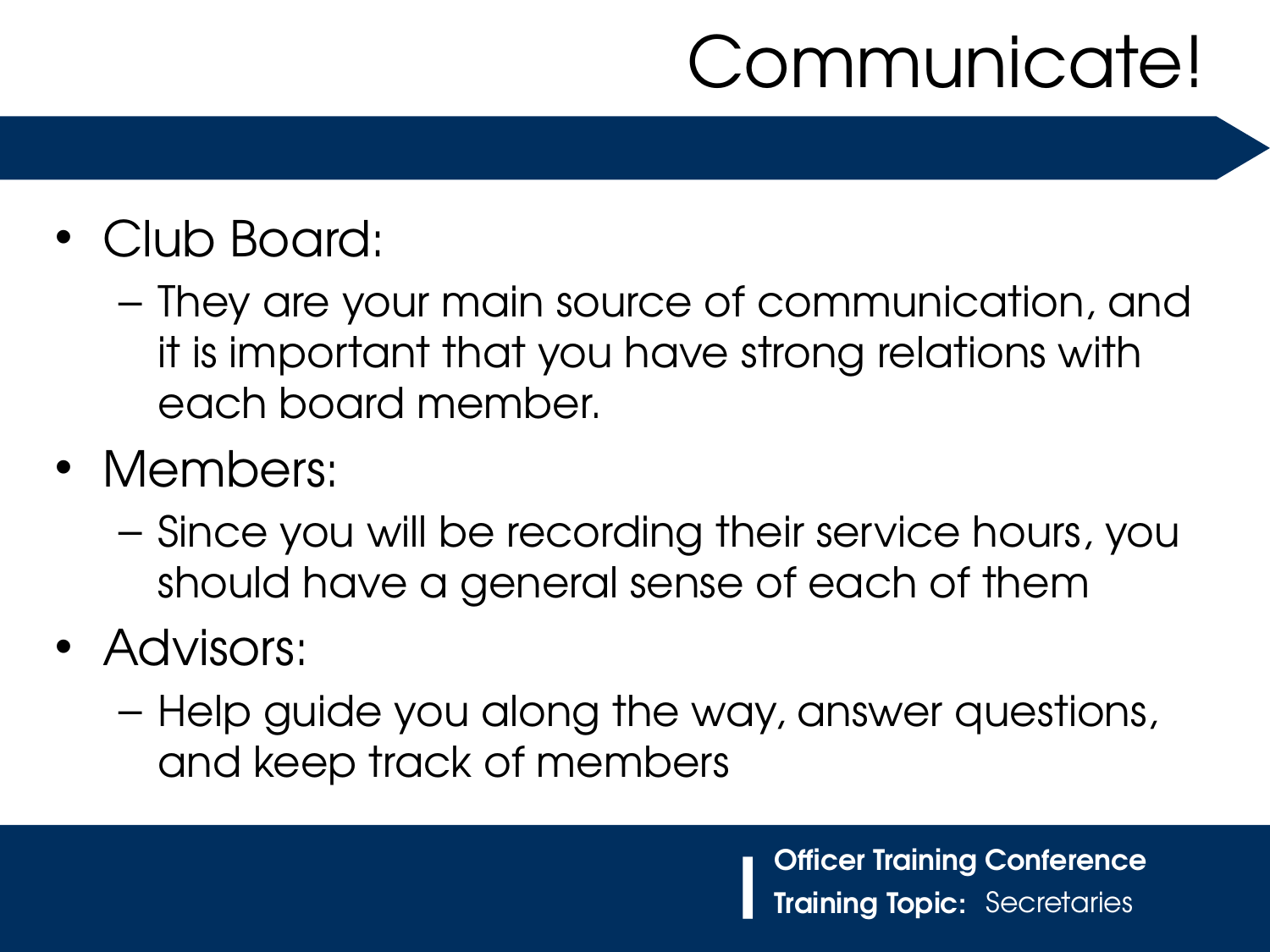

Communicate!
Club Board:
They are your main source of communication, and it is important that you have strong relations with each board member.
Members:
Since you will be recording their service hours, you should have a general sense of each of them
Advisors:
Help guide you along the way, answer questions, and keep track of members

Secretaries